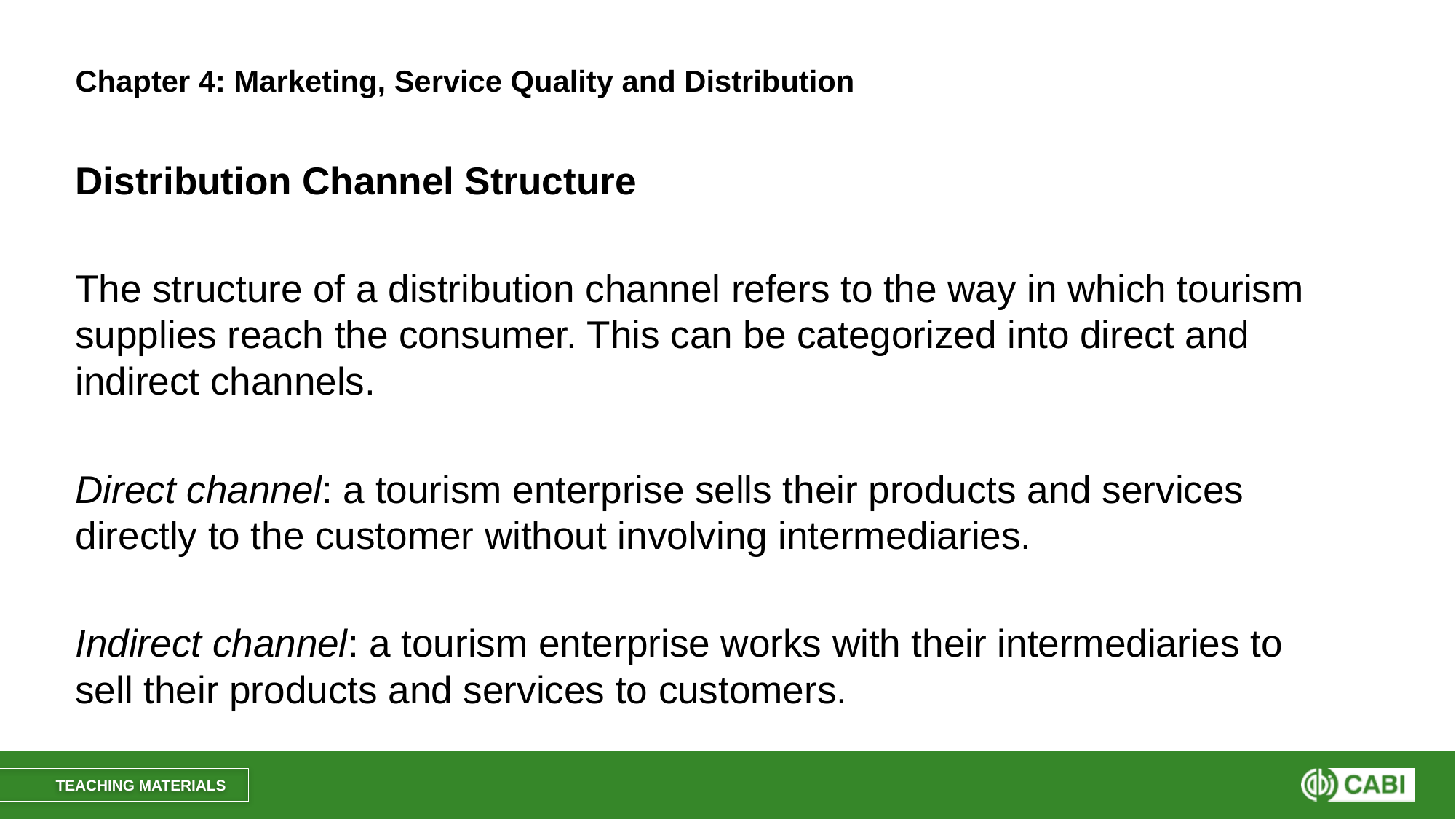

# Chapter 4: Marketing, Service Quality and Distribution
Distribution Channel Structure

The structure of a distribution channel refers to the way in which tourism supplies reach the consumer. This can be categorized into direct and indirect channels.

Direct channel: a tourism enterprise sells their products and services directly to the customer without involving intermediaries.

Indirect channel: a tourism enterprise works with their intermediaries to sell their products and services to customers.